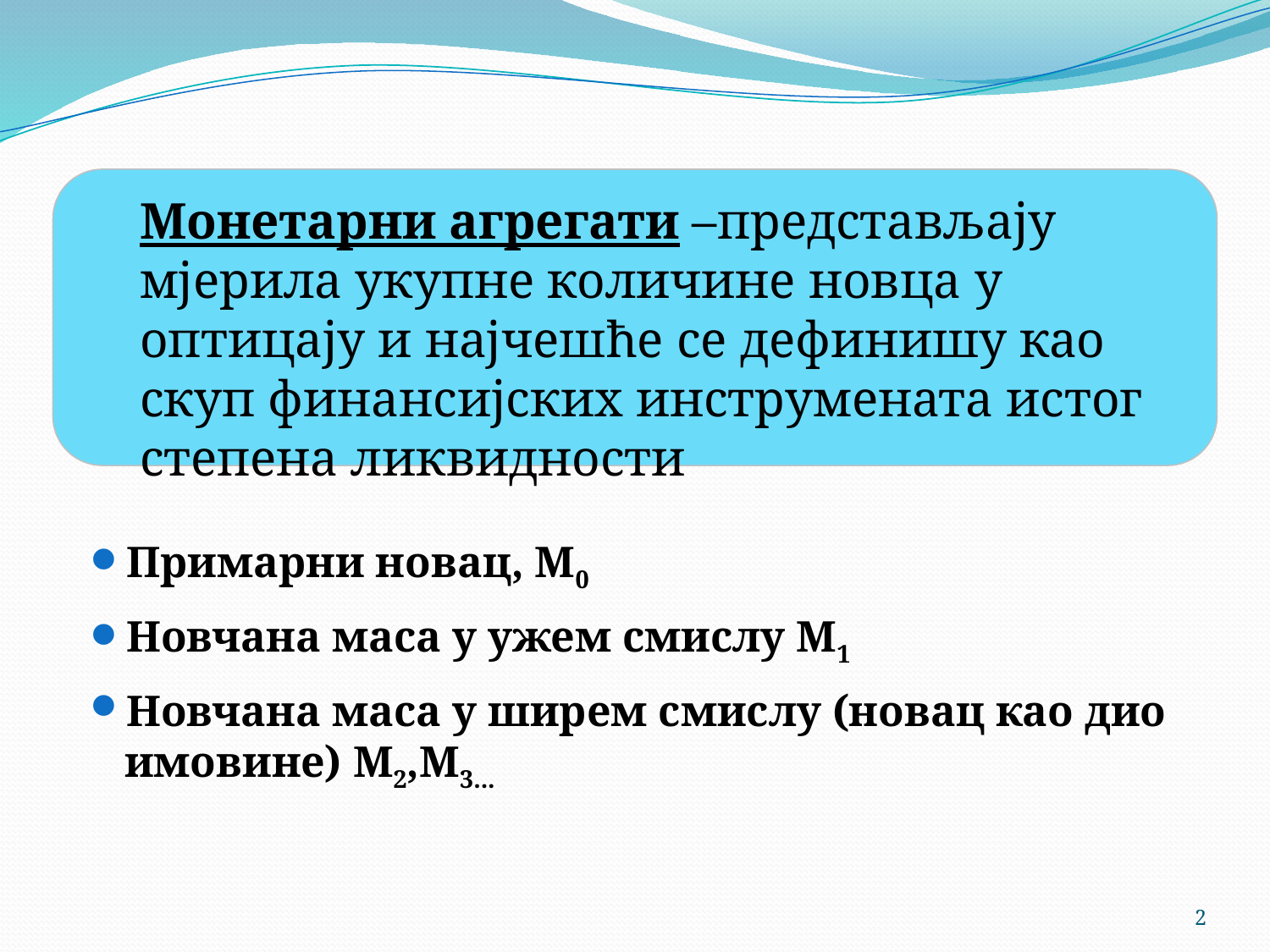

Монетарни агрегати –представљају мјерила укупне количине новца у оптицају и најчешће се дефинишу као скуп финансијских инструмената истог степена ликвидности
Примарни новац, М0
Новчана маса у ужем смислу М1
Новчана маса у ширем смислу (новац као дио имовине) М2,М3...
2